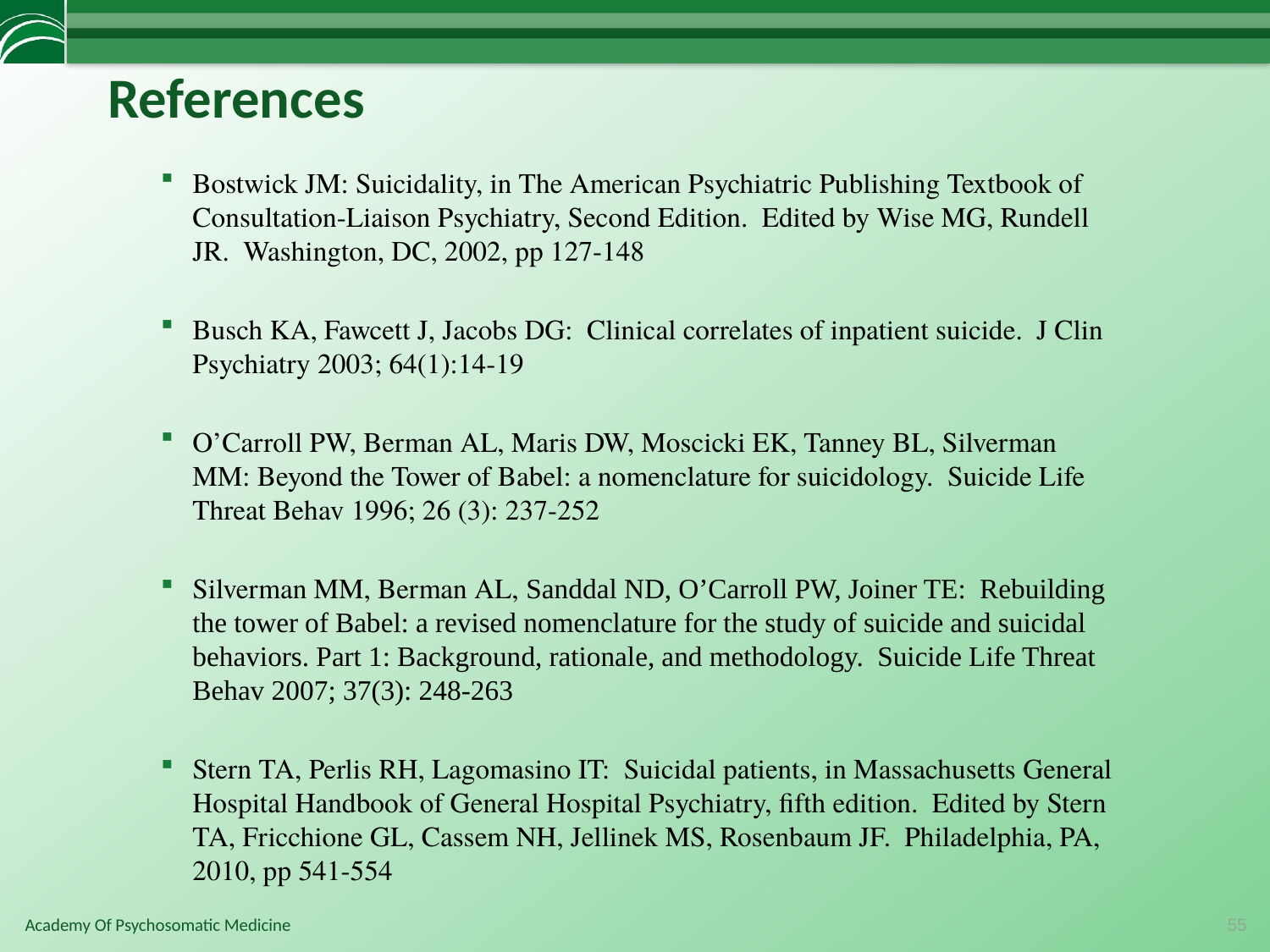

# References
Bostwick JM: Suicidality, in The American Psychiatric Publishing Textbook of Consultation-Liaison Psychiatry, Second Edition.  Edited by Wise MG, Rundell JR.  Washington, DC, 2002, pp 127-148

Busch KA, Fawcett J, Jacobs DG:  Clinical correlates of inpatient suicide.  J Clin Psychiatry 2003; 64(1):14-19

O’Carroll PW, Berman AL, Maris DW, Moscicki EK, Tanney BL, Silverman MM: Beyond the Tower of Babel: a nomenclature for suicidology.  Suicide Life Threat Behav 1996; 26 (3): 237-252

Silverman MM, Berman AL, Sanddal ND, O’Carroll PW, Joiner TE:  Rebuilding the tower of Babel: a revised nomenclature for the study of suicide and suicidal behaviors. Part 1: Background, rationale, and methodology.  Suicide Life Threat Behav 2007; 37(3): 248-263

Stern TA, Perlis RH, Lagomasino IT:  Suicidal patients, in Massachusetts General Hospital Handbook of General Hospital Psychiatry, fifth edition.  Edited by Stern TA, Fricchione GL, Cassem NH, Jellinek MS, Rosenbaum JF.  Philadelphia, PA,  2010, pp 541-554

55